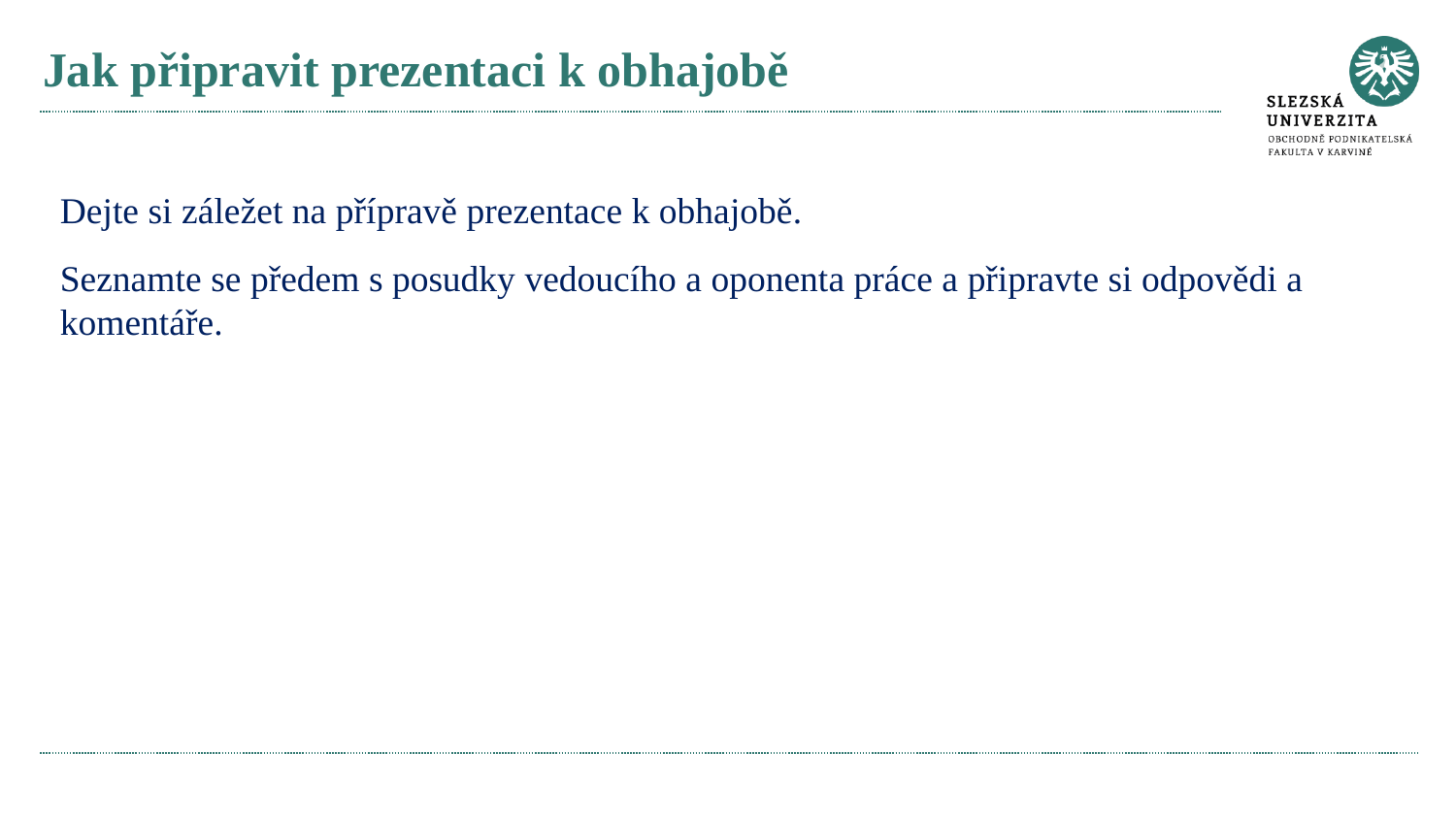

# Jak připravit prezentaci k obhajobě
Dejte si záležet na přípravě prezentace k obhajobě.
Seznamte se předem s posudky vedoucího a oponenta práce a připravte si odpovědi a komentáře.